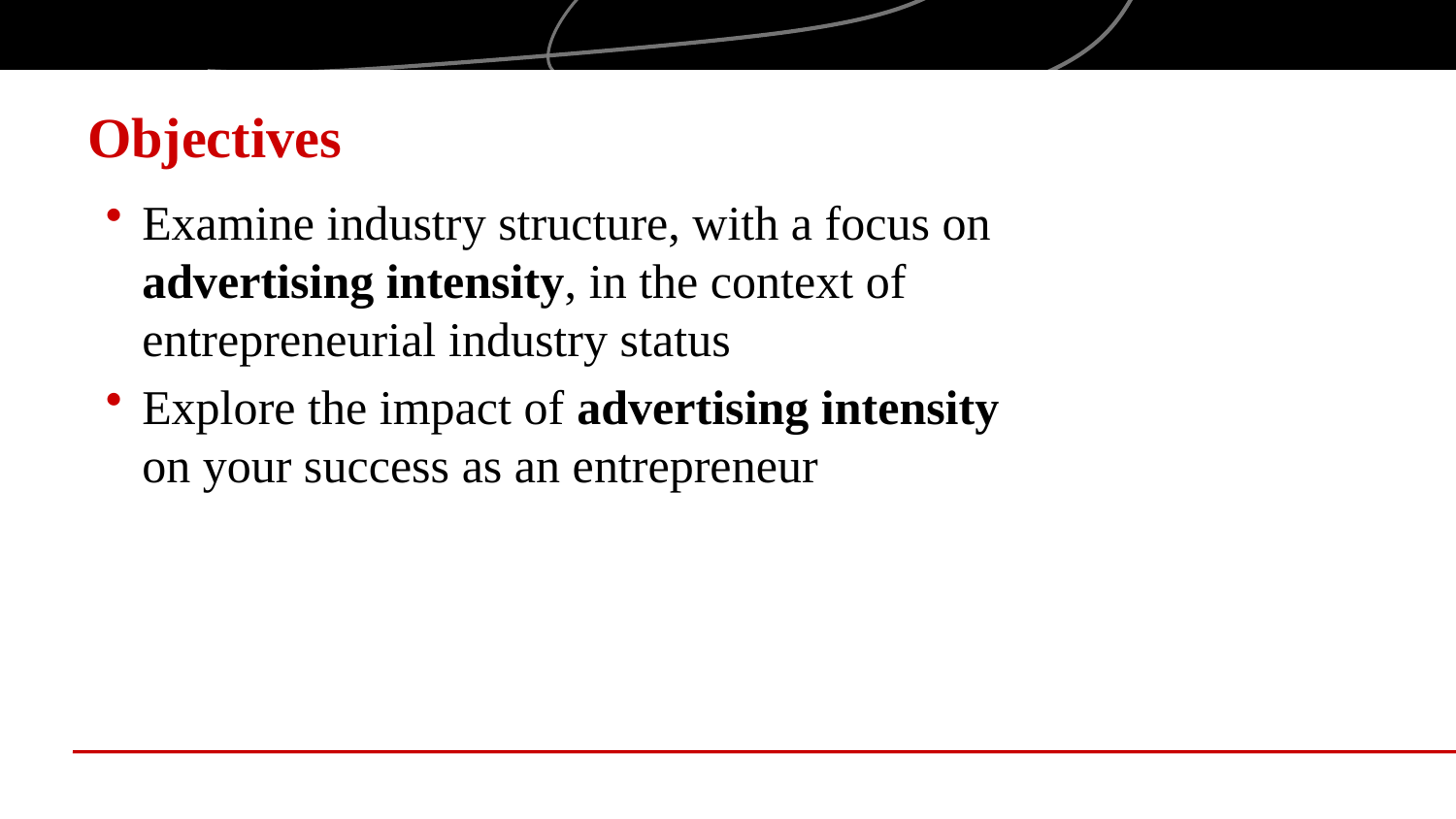

# Objectives
Examine industry structure, with a focus on advertising intensity, in the context of entrepreneurial industry status
Explore the impact of advertising intensity on your success as an entrepreneur